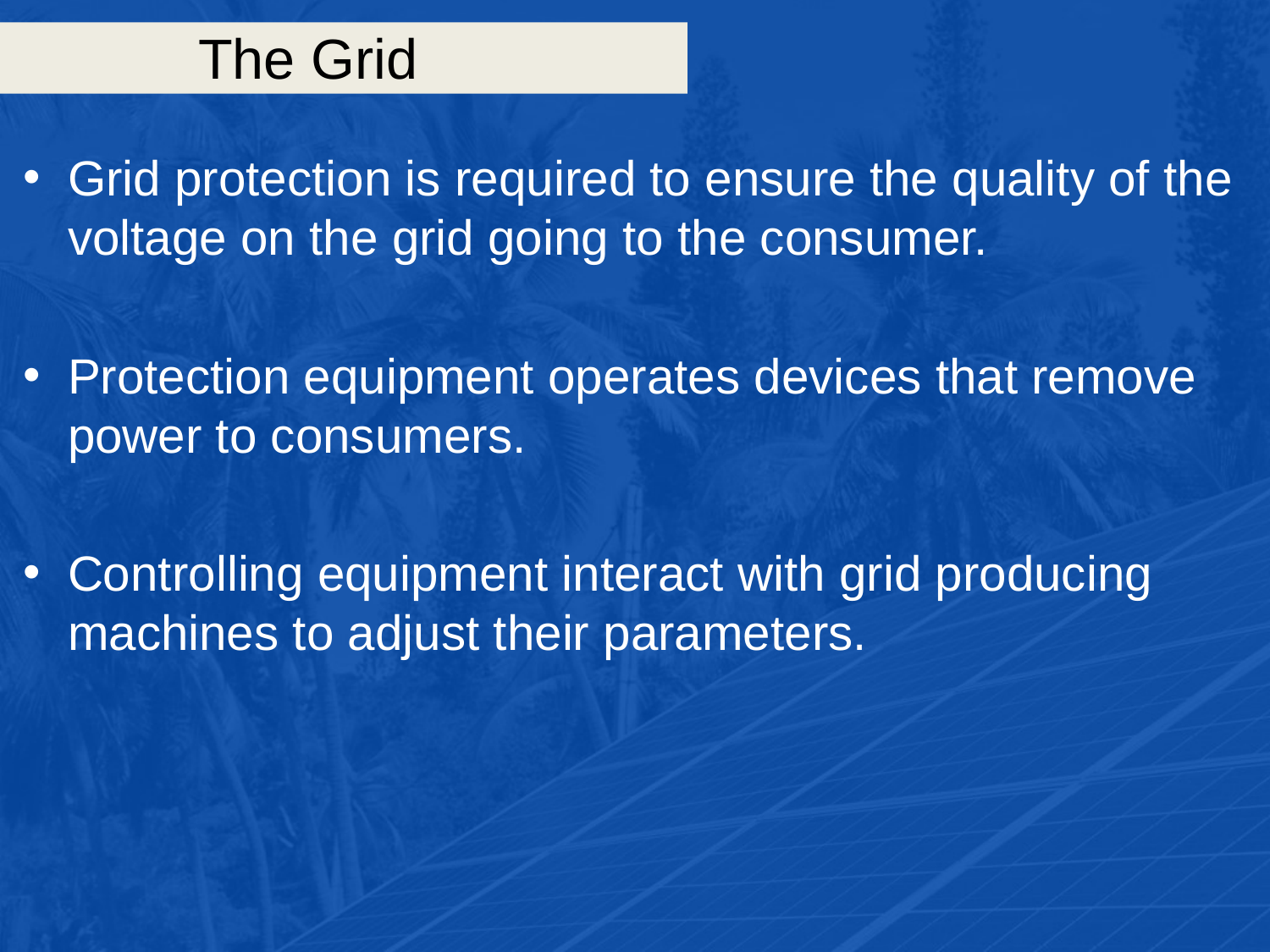

# The Grid
Grid protection is required to ensure the quality of the voltage on the grid going to the consumer.

Protection equipment operates devices that remove power to consumers.

Controlling equipment interact with grid producing machines to adjust their parameters.